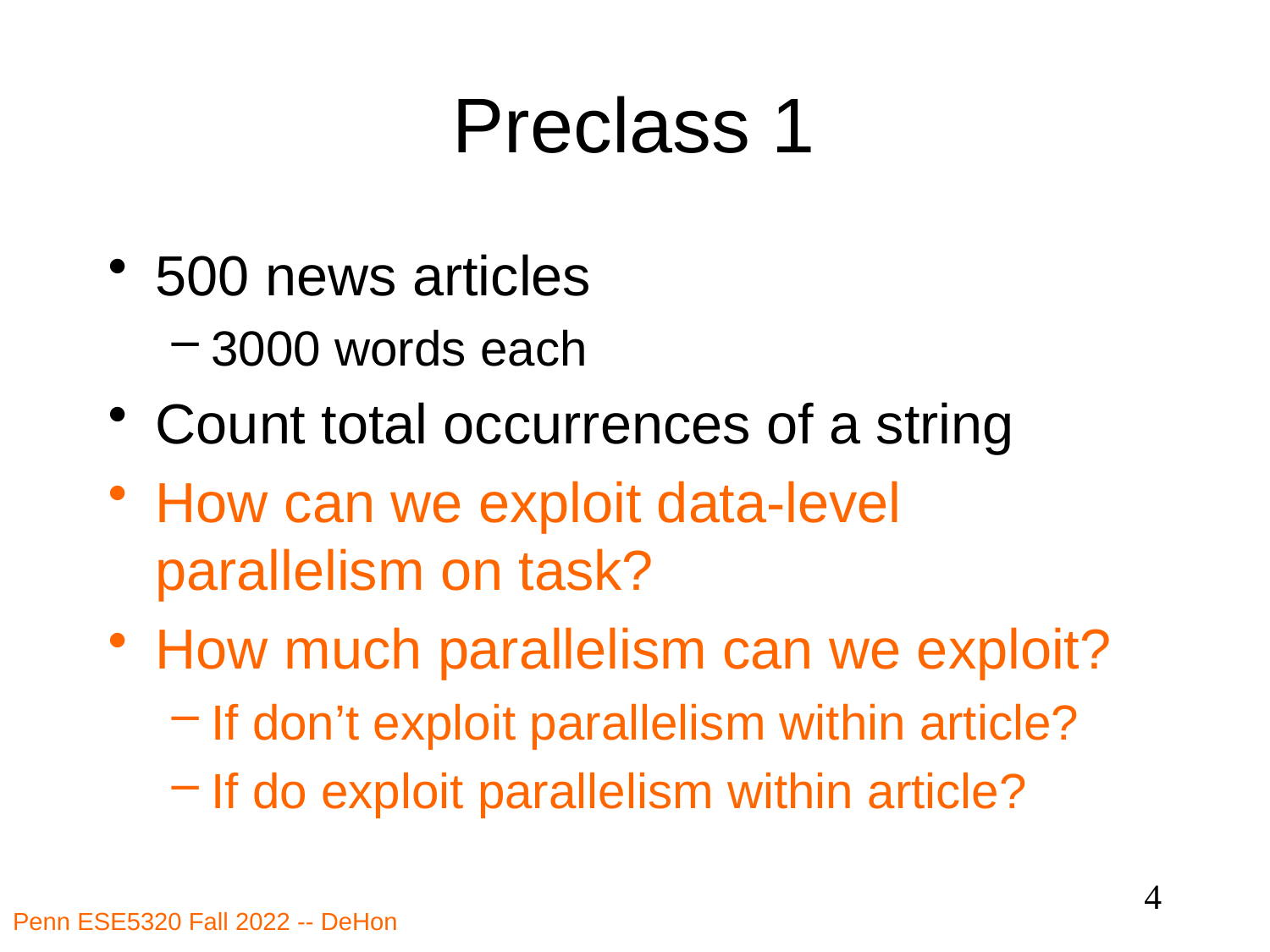

# Preclass 1
500 news articles
3000 words each
Count total occurrences of a string
How can we exploit data-level parallelism on task?
How much parallelism can we exploit?
If don’t exploit parallelism within article?
If do exploit parallelism within article?

4
Penn ESE5320 Fall 2022 -- DeHon